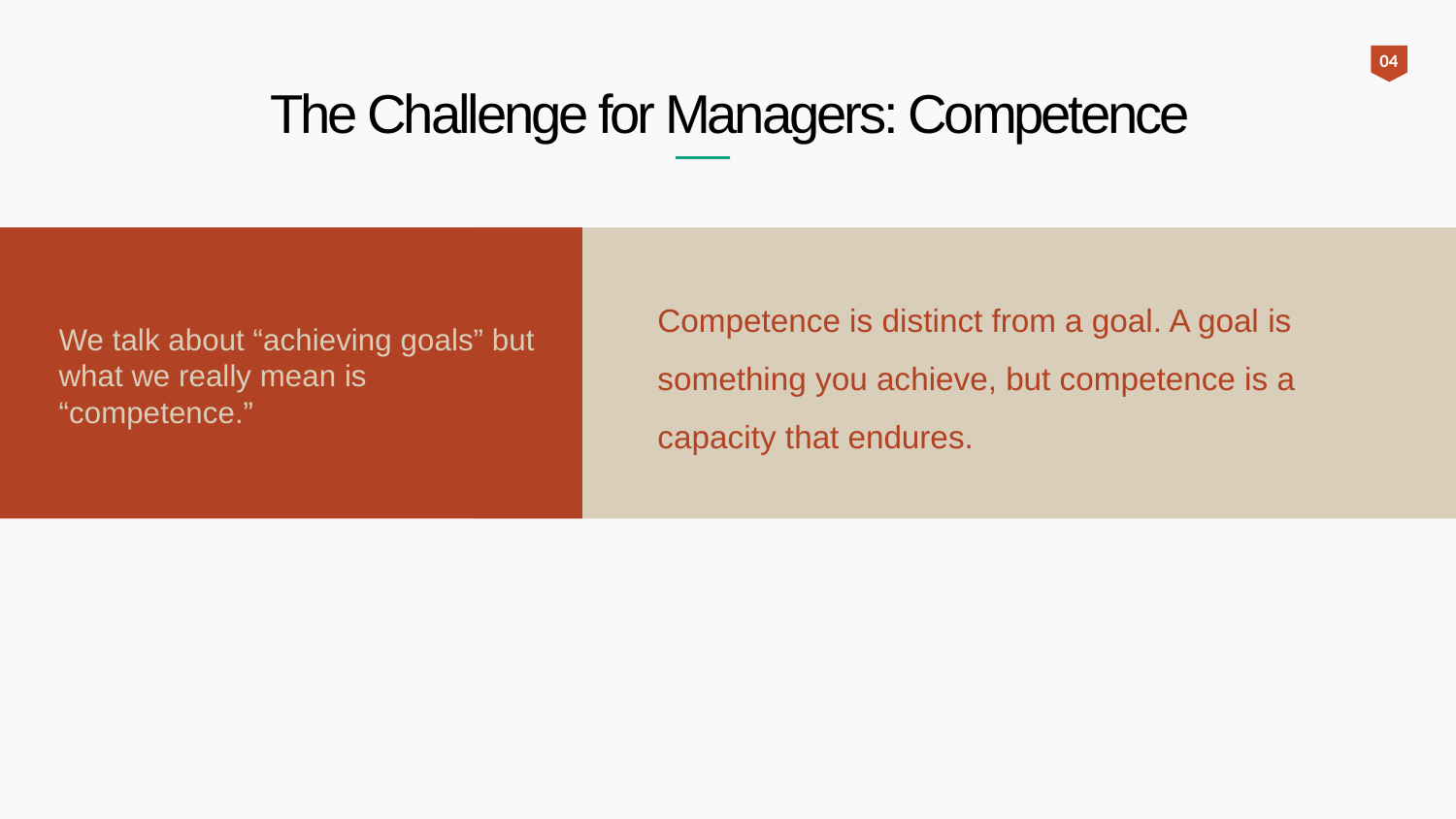

04

The Challenge for Managers: Competence

Competence is distinct from a goal. A goal is something you achieve, but competence is a capacity that endures.
We talk about “achieving goals” but what we really mean is “competence.”